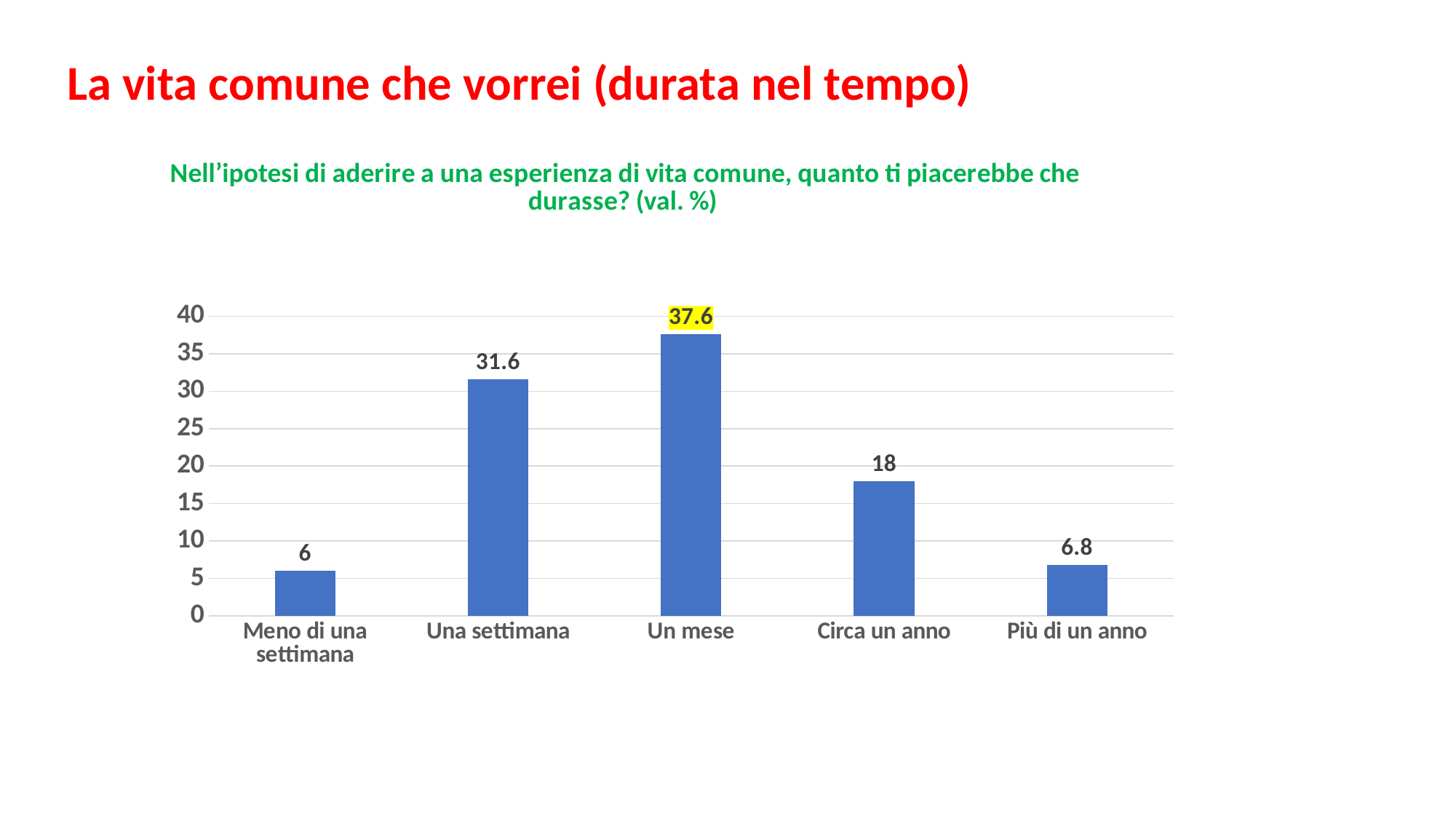

La vita comune che vorrei (durata nel tempo)

### Chart:  Nell’ipotesi di aderire a una esperienza di vita comune, quanto ti piacerebbe che durasse? (val. %)

| Category |  |
|---|---|
| Meno di una settimana | 6.0 |
| Una settimana | 31.6 |
| Un mese | 37.6 |
| Circa un anno | 18.0 |
| Più di un anno | 6.8 |